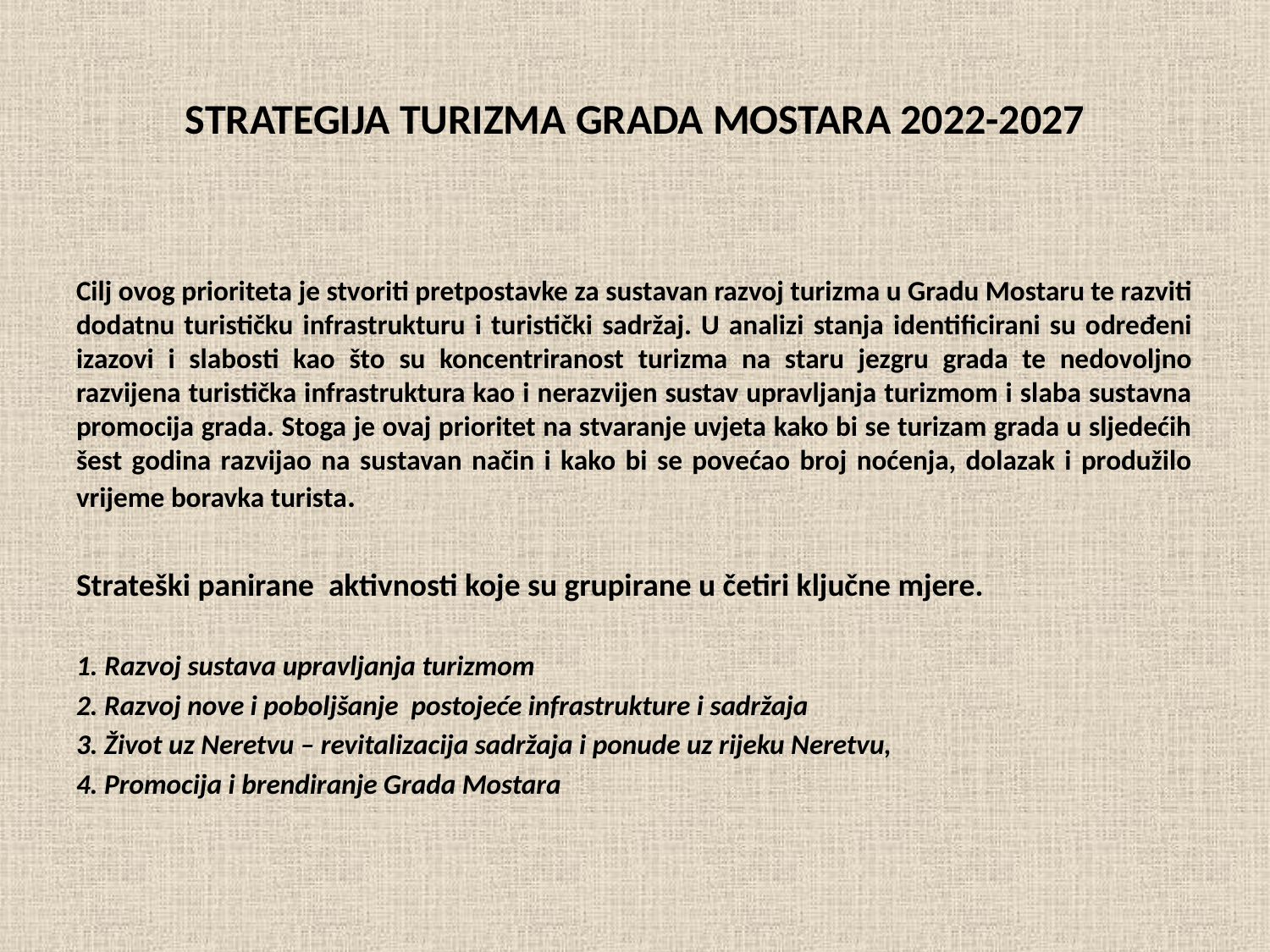

# STRATEGIJA TURIZMA GRADA MOSTARA 2022-2027

Cilj ovog prioriteta je stvoriti pretpostavke za sustavan razvoj turizma u Gradu Mostaru te razviti dodatnu turističku infrastrukturu i turistički sadržaj. U analizi stanja identificirani su određeni izazovi i slabosti kao što su koncentriranost turizma na staru jezgru grada te nedovoljno razvijena turistička infrastruktura kao i nerazvijen sustav upravljanja turizmom i slaba sustavna promocija grada. Stoga je ovaj prioritet na stvaranje uvjeta kako bi se turizam grada u sljedećih šest godina razvijao na sustavan način i kako bi se povećao broj noćenja, dolazak i produžilo vrijeme boravka turista.

Strateški panirane  aktivnosti koje su grupirane u četiri ključne mjere.

1. Razvoj sustava upravljanja turizmom
2. Razvoj nove i poboljšanje  postojeće infrastrukture i sadržaja
3. Život uz Neretvu – revitalizacija sadržaja i ponude uz rijeku Neretvu,
4. Promocija i brendiranje Grada Mostara